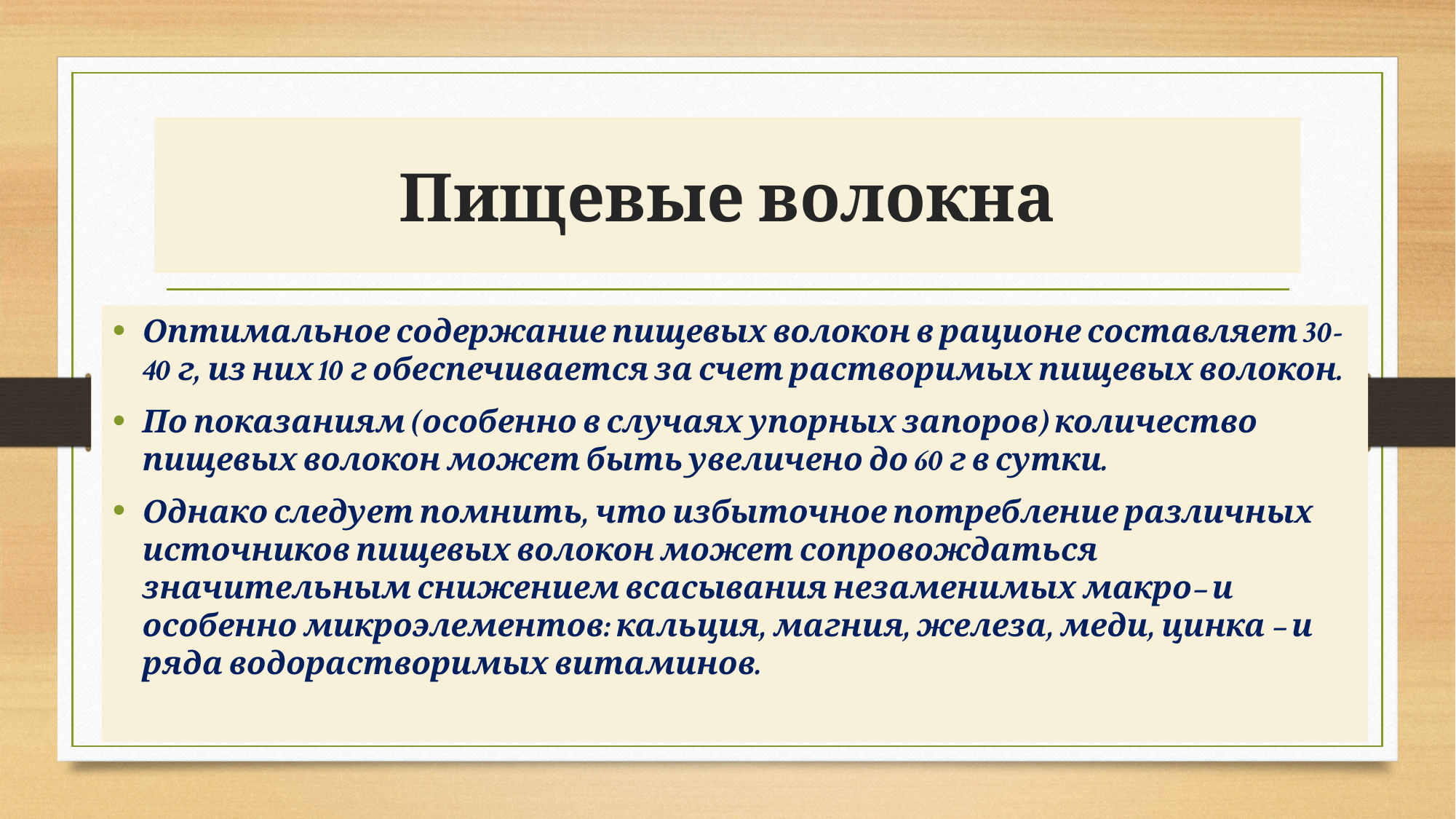

# Пищевые волокна
Оптимальное содержание пищевых волокон в рационе составляет 30-40 г, из них 10 г обеспечивается за счет растворимых пищевых волокон.
По показаниям (особенно в случаях упорных запоров) количество пищевых волокон может быть увеличено до 60 г в сутки.
Однако следует помнить, что избыточное потребление различных источников пищевых волокон может сопровождаться значительным снижением всасывания незаменимых макро– и особенно микроэлементов: кальция, магния, железа, меди, цинка – и ряда водорастворимых витаминов.